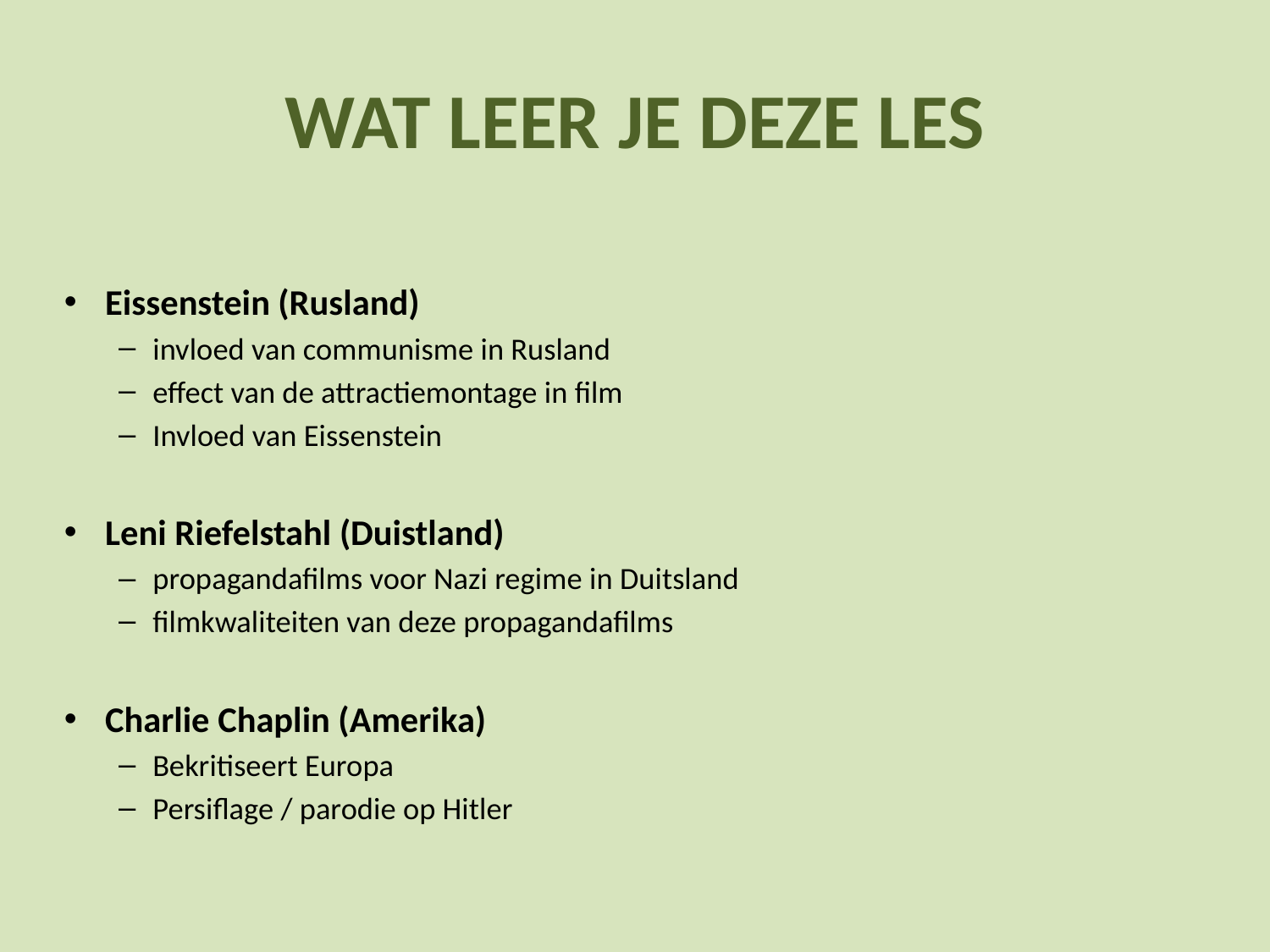

# WAT LEER JE DEZE LES
Eissenstein (Rusland)
invloed van communisme in Rusland
effect van de attractiemontage in film
Invloed van Eissenstein

Leni Riefelstahl (Duistland)
propagandafilms voor Nazi regime in Duitsland
filmkwaliteiten van deze propagandafilms

Charlie Chaplin (Amerika)
Bekritiseert Europa
Persiflage / parodie op Hitler